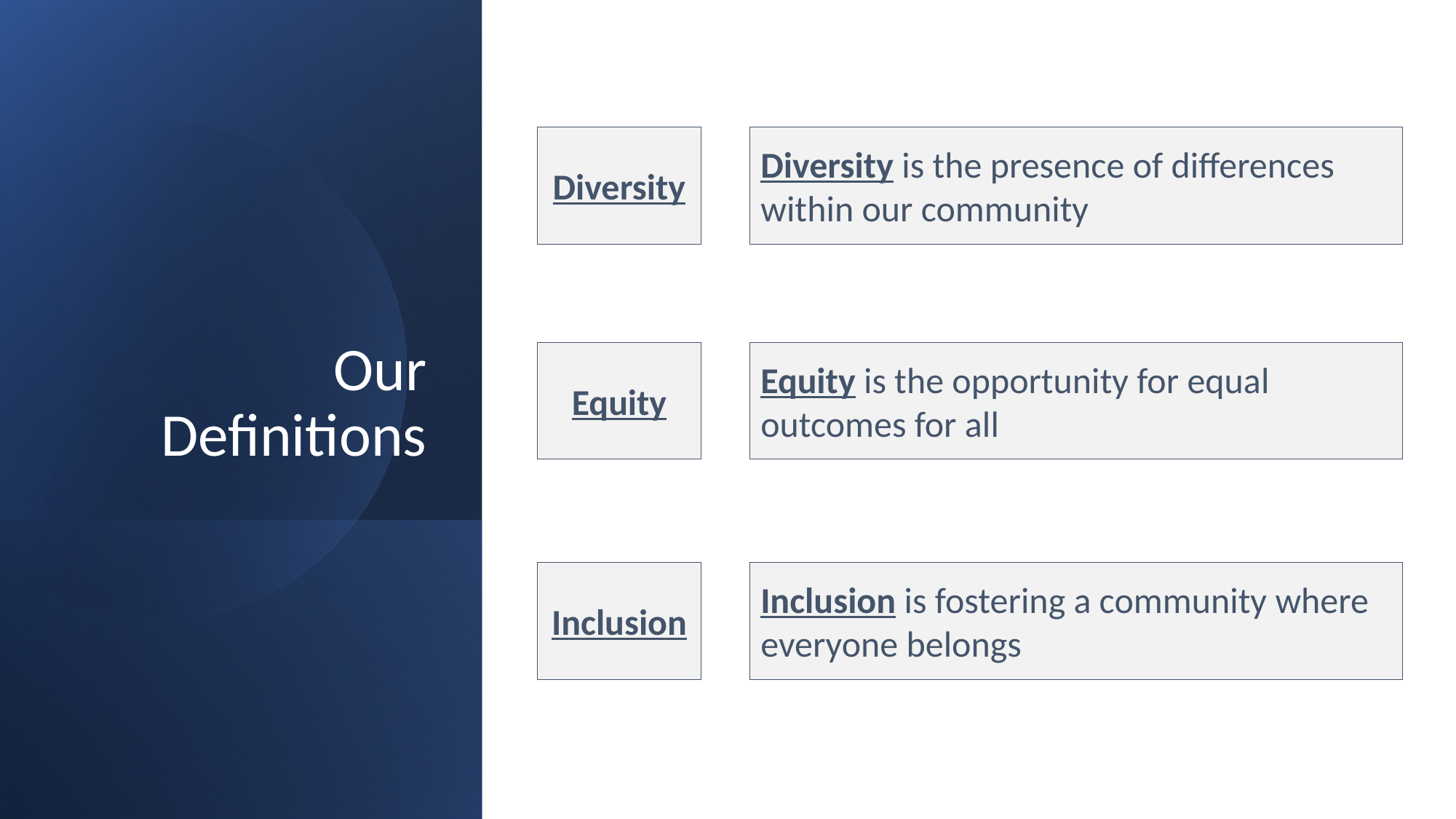

# Our Definitions

Diversity
Diversity is the presence of differences within our community

Equity
Equity is the opportunity for equal outcomes for all

Inclusion
Inclusion is fostering a community where everyone belongs